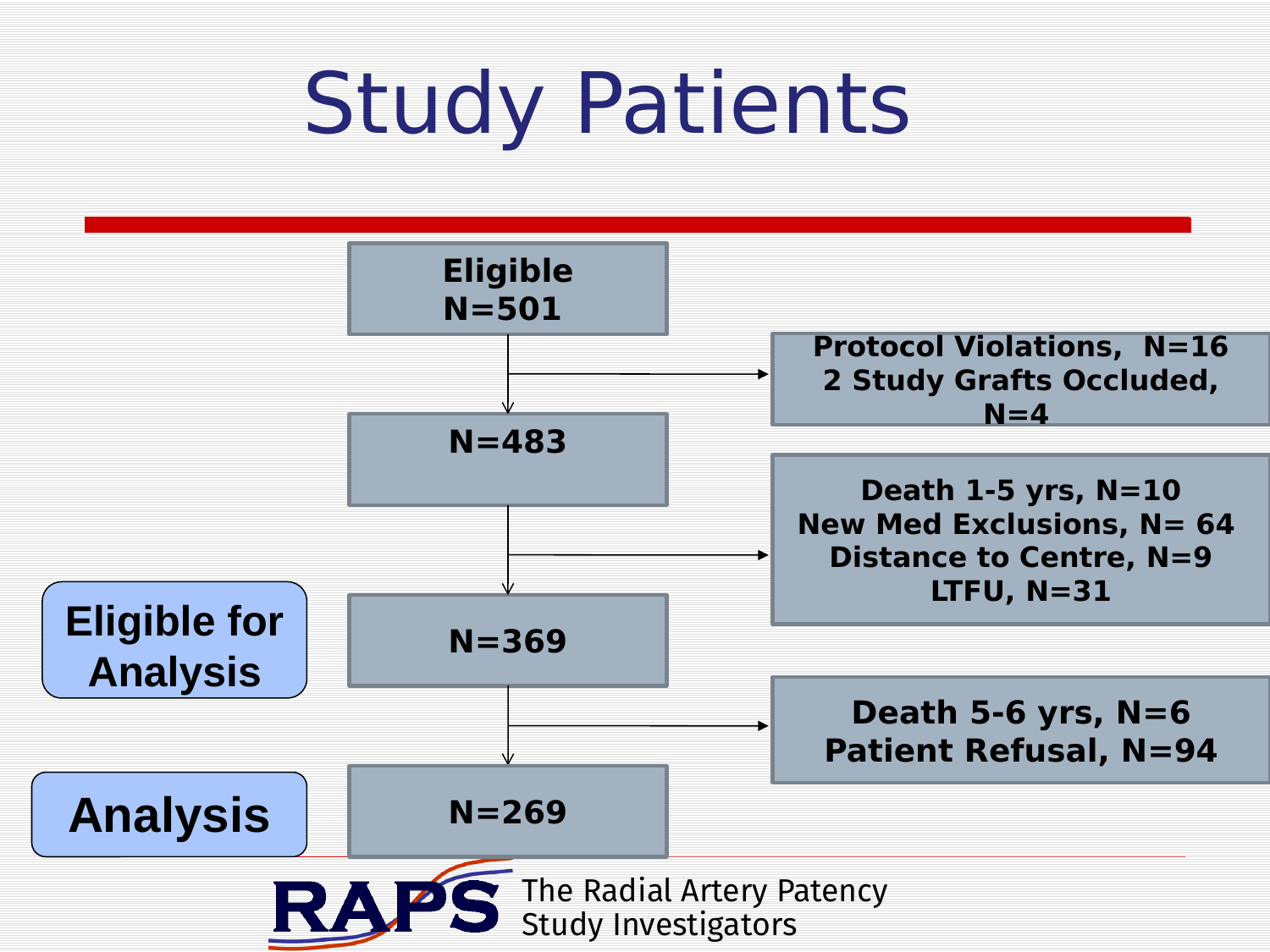

Study Patients
Eligible
N=501
Protocol Violations,  N=16
2 Study Grafts Occluded, N=4
N=483

Death 1-5 yrs, N=10
New Med Exclusions, N= 64  Distance to Centre, N=9 LTFU, N=31

N=369
Death 5-6 yrs, N=6
Patient Refusal, N=94
N=269
Eligible for Analysis

Analysis